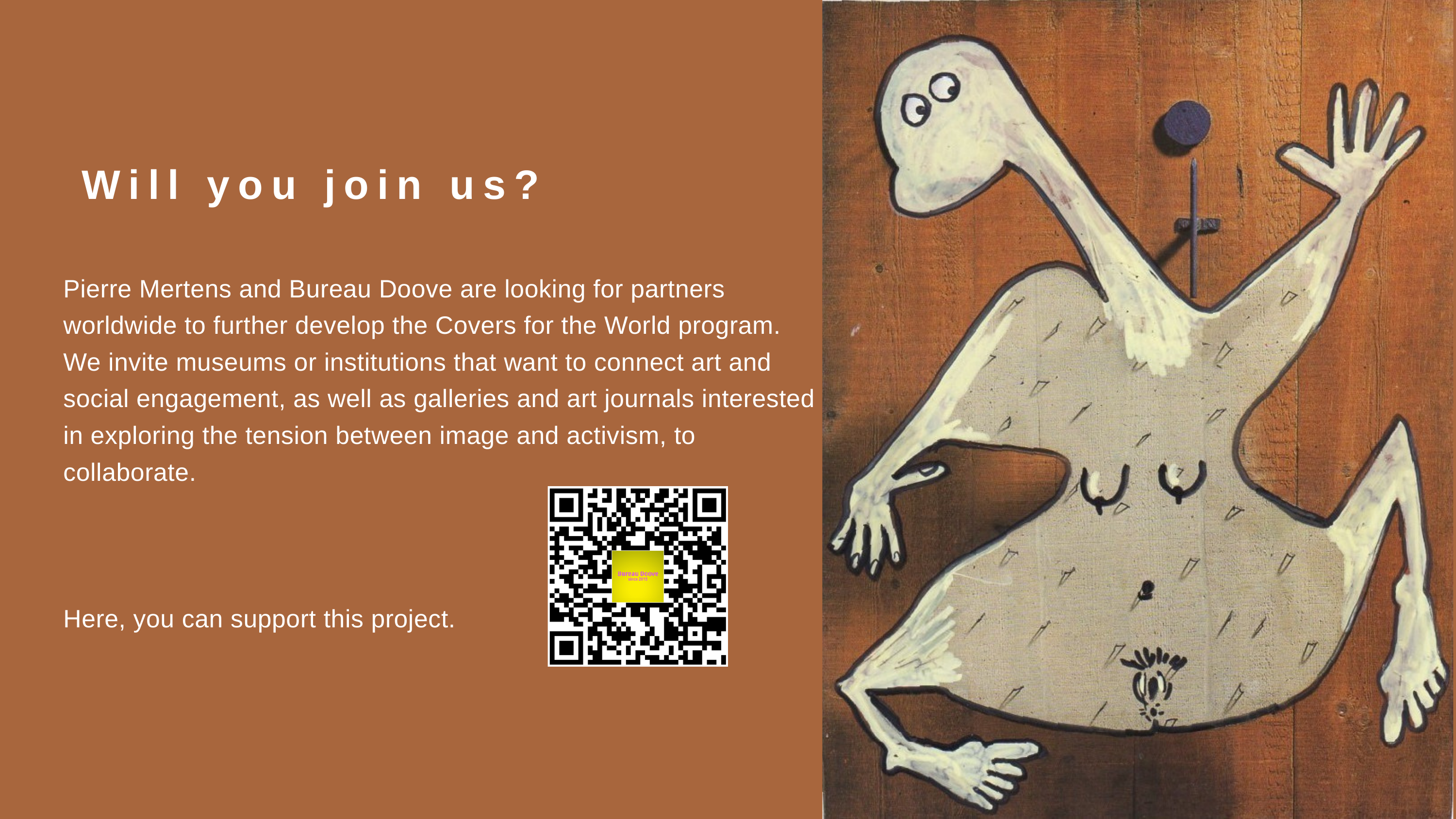

Will you join us?
Pierre Mertens and Bureau Doove are looking for partners worldwide to further develop the Covers for the World program. We invite museums or institutions that want to connect art and social engagement, as well as galleries and art journals interested in exploring the tension between image and activism, to collaborate.

Here, you can support this project.